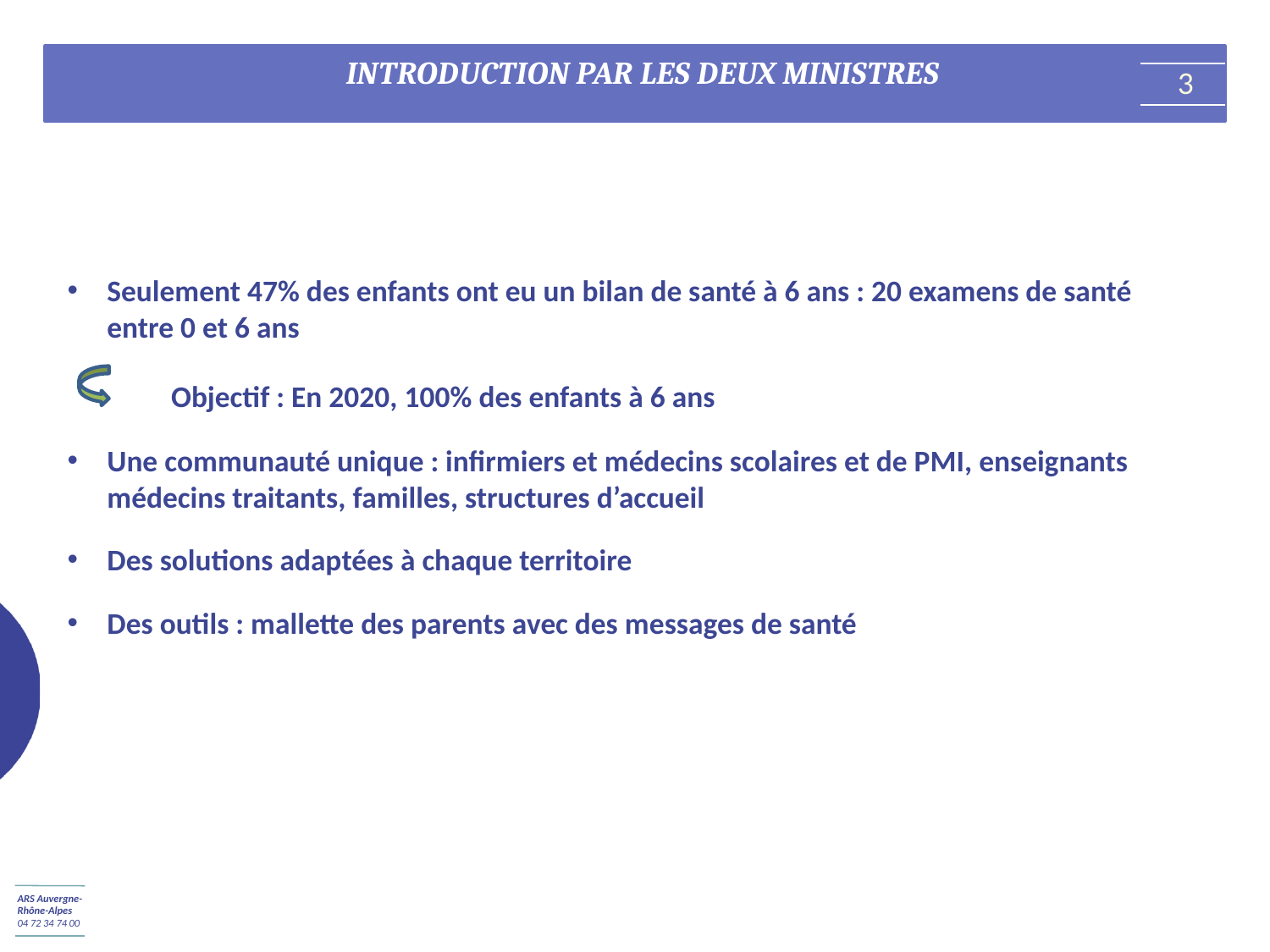

# INTRODUCTION PAR LES DEUX MINISTRES
3

Seulement 47% des enfants ont eu un bilan de santé à 6 ans : 20 examens de santé entre 0 et 6 ans
              Objectif : En 2020, 100% des enfants à 6 ans
Une communauté unique : infirmiers et médecins scolaires et de PMI, enseignants médecins traitants, familles, structures d’accueil
Des solutions adaptées à chaque territoire
Des outils : mallette des parents avec des messages de santé